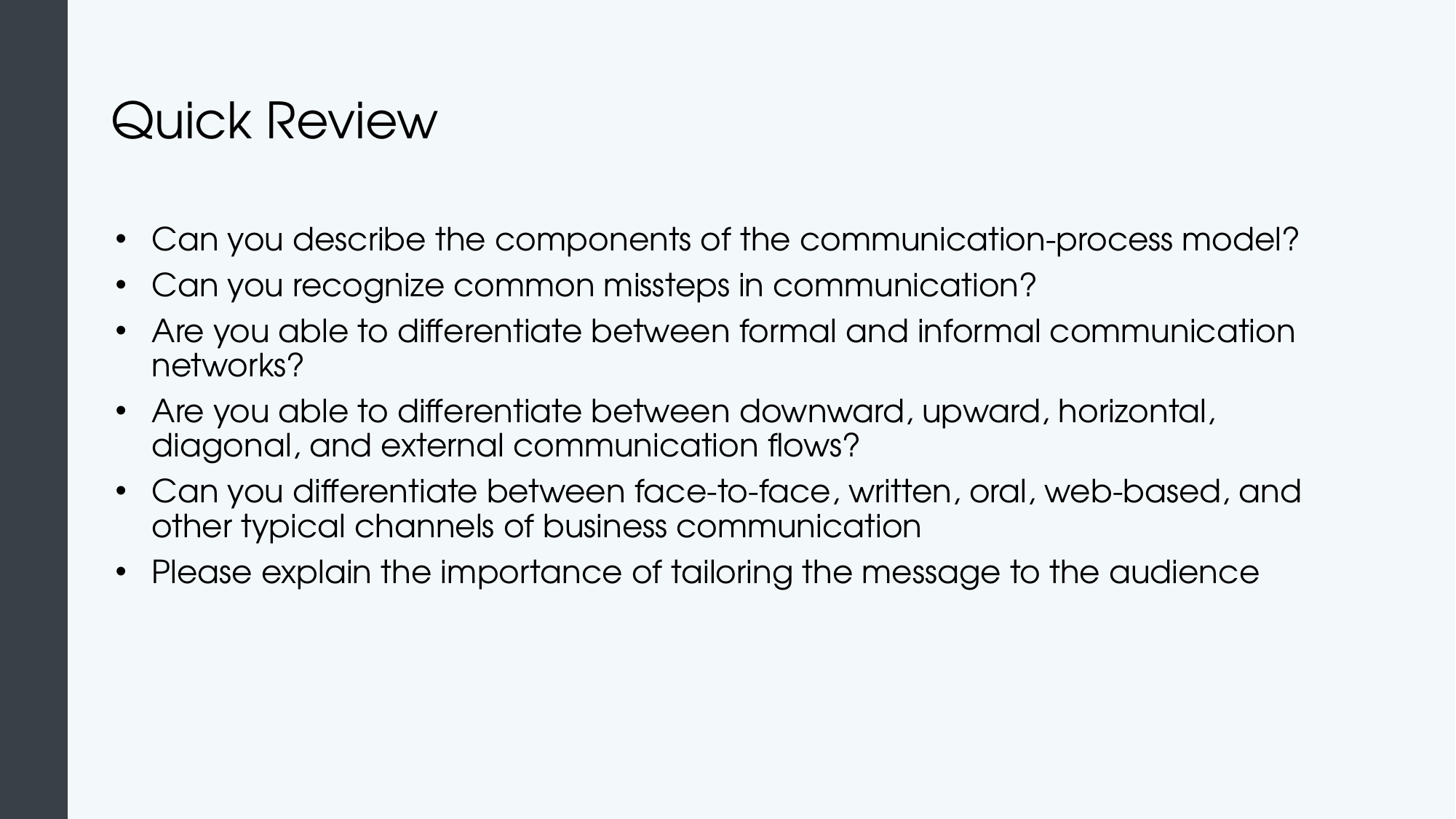

# Quick Review
Can you describe the components of the communication-process model?
Can you recognize common missteps in communication?
Are you able to differentiate between formal and informal communication networks?
Are you able to differentiate between downward, upward, horizontal, diagonal, and external communication flows?
Can you differentiate between face-to-face, written, oral, web-based, and other typical channels of business communication
Please explain the importance of tailoring the message to the audience